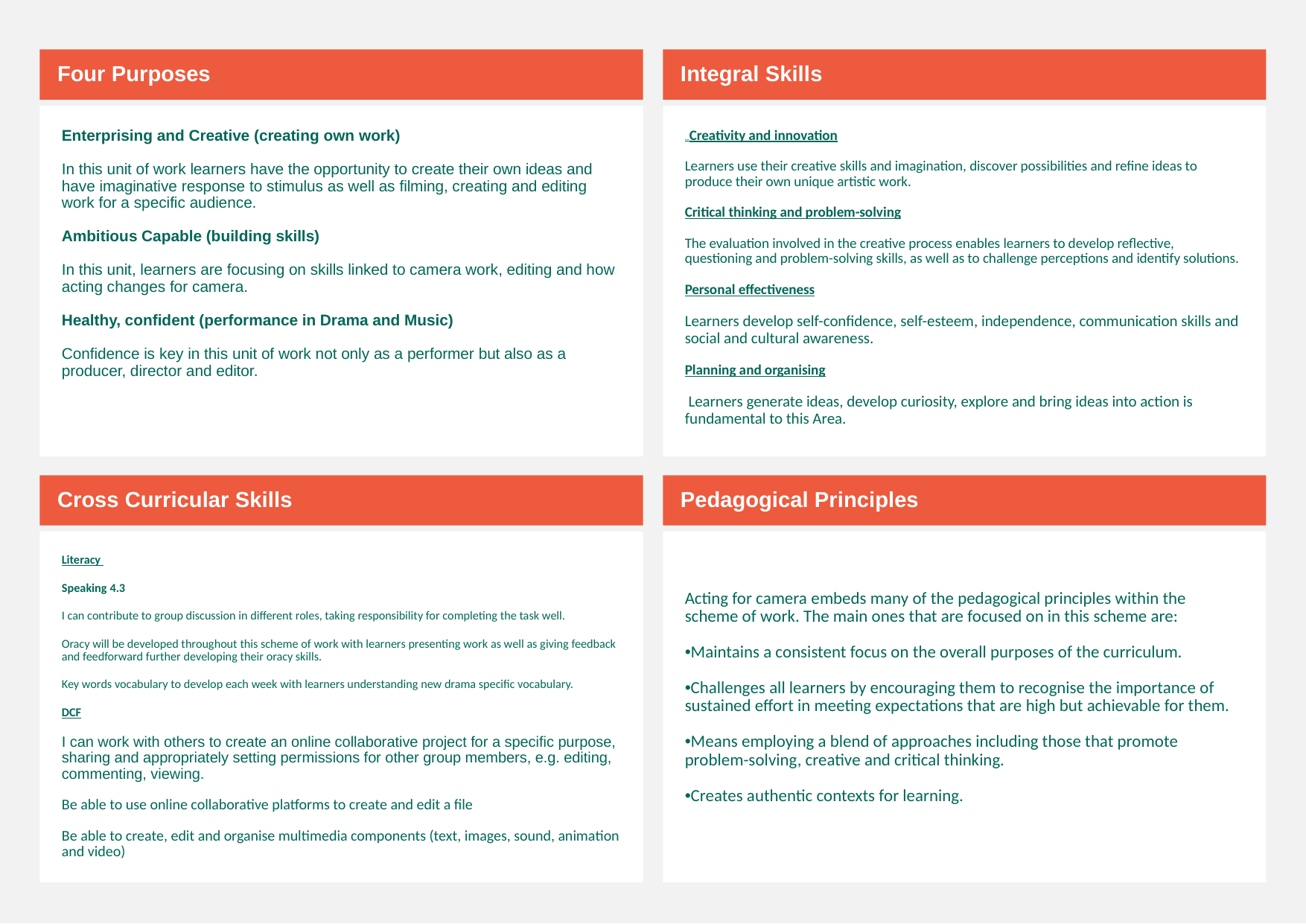

Four Purposes
Integral Skills
Enterprising and Creative (creating own work)
In this unit of work learners have the opportunity to create their own ideas and have imaginative response to stimulus as well as filming, creating and editing work for a specific audience.
Ambitious Capable (building skills)
In this unit, learners are focusing on skills linked to camera work, editing and how acting changes for camera.
Healthy, confident (performance in Drama and Music)
Confidence is key in this unit of work not only as a performer but also as a producer, director and editor.

..Creativity and innovation​
Learners use their creative skills and imagination, discover possibilities and refine ideas to produce their own unique artistic work.​
Critical thinking and problem-solving​
The evaluation involved in the creative process enables learners to develop reflective, questioning and problem-solving skills, as well as to challenge perceptions and identify solutions. ​
Personal effectiveness​
Learners develop self-confidence, self-esteem, independence, communication skills and social and cultural awareness.​
Planning and organising​
 Learners generate ideas, develop curiosity, explore and bring ideas into action is fundamental to this Area.
Cross Curricular Skills
Pedagogical Principles
Literacy
Speaking 4.3
I can contribute to group discussion in different roles, taking responsibility for completing the task well.
Oracy will be developed throughout this scheme of work with learners presenting work as well as giving feedback and feedforward further developing their oracy skills.
Key words vocabulary to develop each week with learners understanding new drama specific vocabulary.
DCF
I can work with others to create an online collaborative project for a specific purpose, sharing and appropriately setting permissions for other group members, e.g. editing, commenting, viewing.
Be able to use online collaborative platforms to create and edit a file
Be able to create, edit and organise multimedia components (text, images, sound, animation and video)

​
Acting for camera embeds many of the pedagogical principles within the scheme of work. The main ones that are focused on in this scheme are: ​
•Maintains a consistent focus on the overall purposes of the curriculum.  ​
•Challenges all learners by encouraging them to recognise the importance of sustained effort in meeting expectations that are high but achievable for them. ​
•Means employing a blend of approaches including those that promote problem-solving, creative and critical thinking. ​
•Creates authentic contexts for learning.